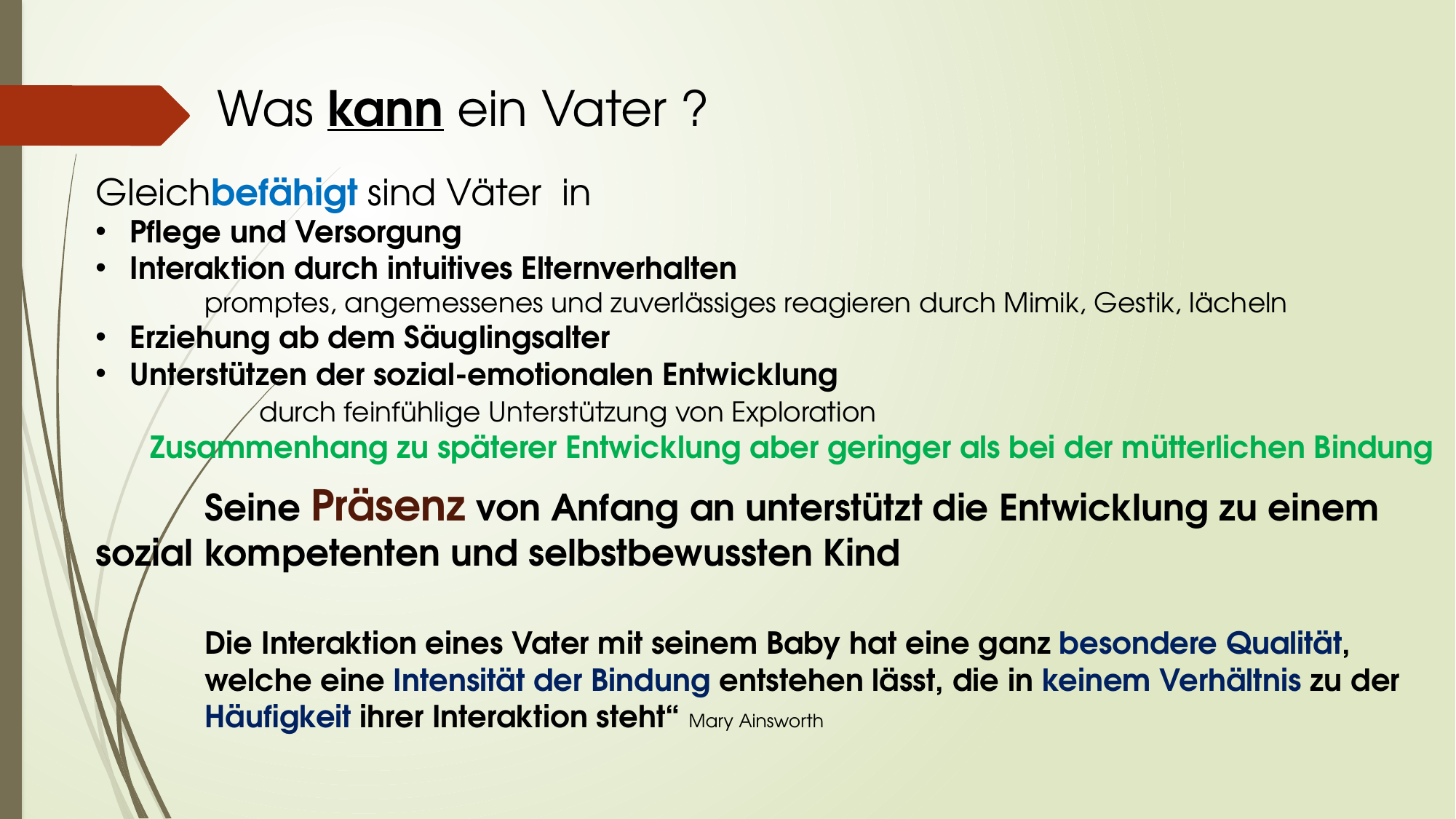

Was kann ein Vater ?
Gleichbefähigt sind Väter  in
Pflege und Versorgung
Interaktion durch intuitives Elternverhalten
promptes, angemessenes und zuverlässiges reagieren durch Mimik, Gestik, lächeln
Erziehung ab dem Säuglingsalter
Unterstützen der sozial-emotionalen Entwicklung
	durch feinfühlige Unterstützung von Exploration
Zusammenhang zu späterer Entwicklung aber geringer als bei der mütterlichen Bindung

   	Seine Präsenz von Anfang an unterstützt die Entwicklung zu einem 	sozial	kompetenten und selbstbewussten Kind

	Die Interaktion eines Vater mit seinem Baby hat eine ganz besondere Qualität,
	welche eine Intensität der Bindung entstehen lässt, die in keinem Verhältnis zu der
	Häufigkeit ihrer Interaktion steht“ Mary Ainsworth